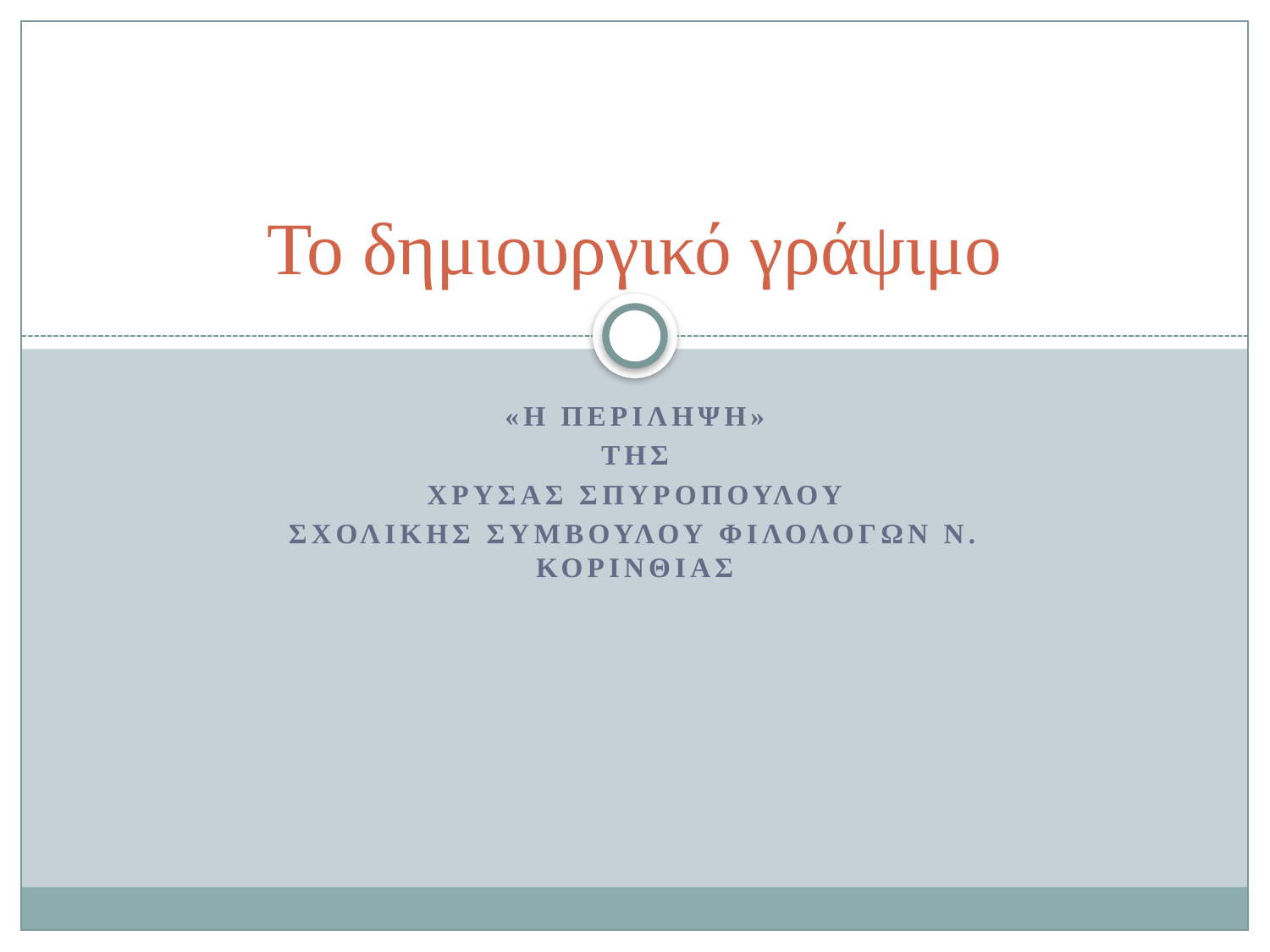

# Το δημιουργικό γράψιμο
«Η Περιληψη»
Της
Χρυσασ Σπυροπουλου
Σχολικησ συμβουλου φιλοΛογων Ν. Κορινθιασ